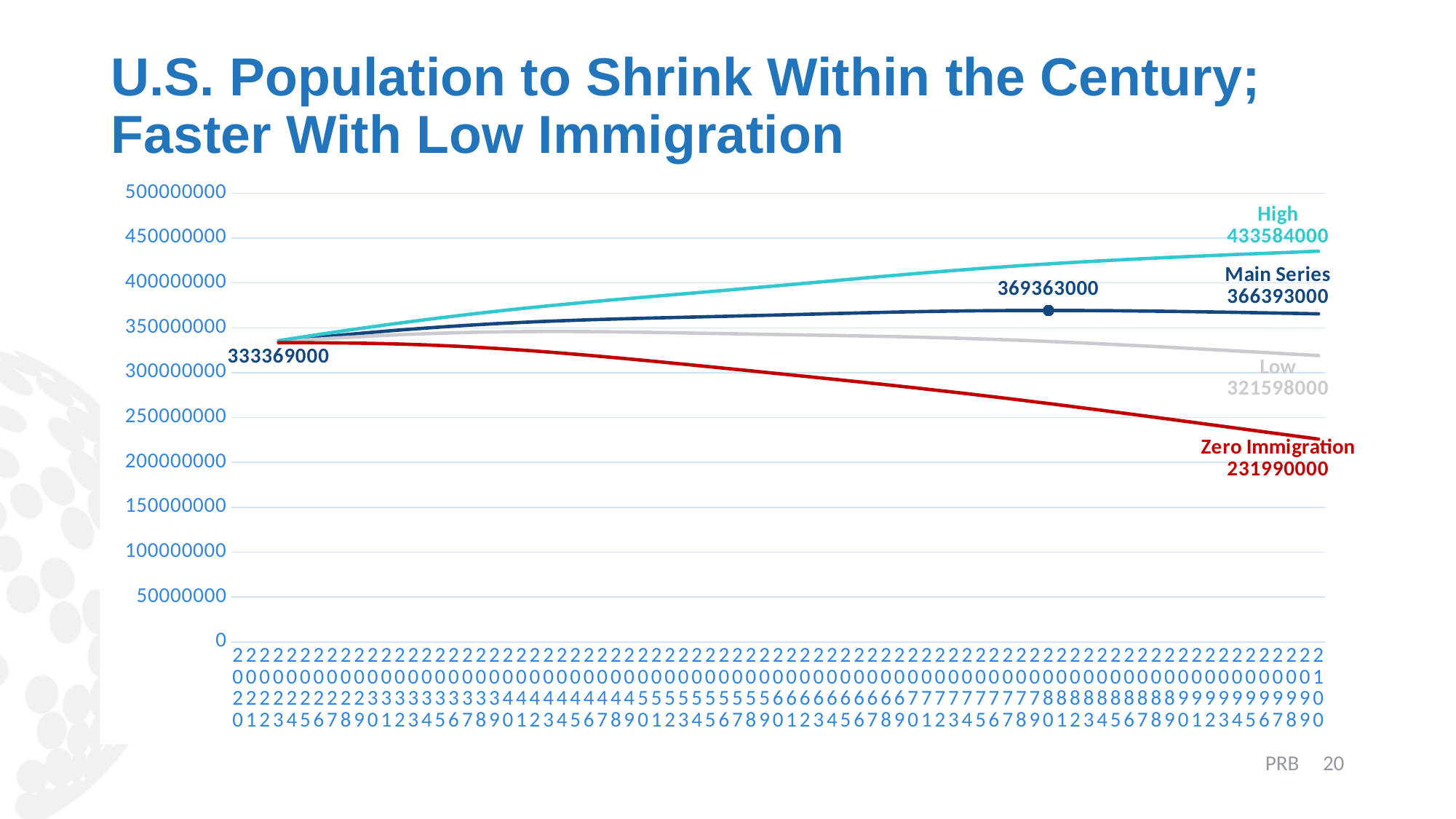

# U.S. Population to Shrink Within the Century; Faster With Low Immigration

### Chart

| Category | Main Series | Low | High | Zero Immigration |
|---|---|---|---|---|
| 2020 | None | None | None | None |
| 2021 | None | None | None | None |
| 2022 | None | None | None | None |
| 2023 | 334906000.0 | 334394000.0 | 335675000.0 | 333369000.0 |
| 2024 | 336482000.0 | 335457000.0 | 338020000.0 | 333406000.0 |
| 2025 | 338016000.0 | 336476000.0 | 340326000.0 | 333396000.0 |
| 2026 | 339513000.0 | 337456000.0 | 342598000.0 | 333343000.0 |
| 2027 | 340970000.0 | 338394000.0 | 344835000.0 | 333242000.0 |
| 2028 | 342385000.0 | 339286000.0 | 347033000.0 | 333089000.0 |
| 2029 | 343754000.0 | 340130000.0 | 349190000.0 | 332881000.0 |
| 2030 | 345074000.0 | 340921000.0 | 351303000.0 | 332615000.0 |
| 2031 | 346339000.0 | 341655000.0 | 353365000.0 | 332287000.0 |
| 2032 | 347545000.0 | 342327000.0 | 355372000.0 | 331891000.0 |
| 2033 | 348702000.0 | 342943000.0 | 357341000.0 | 331424000.0 |
| 2034 | 349808000.0 | 343501000.0 | 359269000.0 | 330886000.0 |
| 2035 | 350861000.0 | 344000000.0 | 361153000.0 | 330277000.0 |
| 2036 | 351861000.0 | 344440000.0 | 362992000.0 | 329598000.0 |
| 2037 | 352806000.0 | 344821000.0 | 364784000.0 | 328849000.0 |
| 2038 | 353696000.0 | 345141000.0 | 366528000.0 | 328031000.0 |
| 2039 | 354530000.0 | 345403000.0 | 368221000.0 | 327147000.0 |
| 2040 | 355309000.0 | 345605000.0 | 369865000.0 | 326196000.0 |
| 2041 | 356034000.0 | 345750000.0 | 371459000.0 | 325182000.0 |
| 2042 | 356705000.0 | 345840000.0 | 373004000.0 | 324107000.0 |
| 2043 | 357327000.0 | 345877000.0 | 374504000.0 | 322974000.0 |
| 2044 | 357903000.0 | 345865000.0 | 375961000.0 | 321788000.0 |
| 2045 | 358438000.0 | 345810000.0 | 377380000.0 | 320553000.0 |
| 2046 | 358936000.0 | 345716000.0 | 378765000.0 | 319276000.0 |
| 2047 | 359400000.0 | 345587000.0 | 380121000.0 | 317958000.0 |
| 2048 | 359836000.0 | 345426000.0 | 381451000.0 | 316604000.0 |
| 2049 | 360247000.0 | 345238000.0 | 382760000.0 | 315219000.0 |
| 2050 | 360639000.0 | 345029000.0 | 384054000.0 | 313807000.0 |
| 2051 | 361015000.0 | 344802000.0 | 385336000.0 | 312373000.0 |
| 2052 | 361381000.0 | 344561000.0 | 386610000.0 | 310920000.0 |
| 2053 | 361739000.0 | 344311000.0 | 387882000.0 | 309452000.0 |
| 2054 | 362095000.0 | 344054000.0 | 389155000.0 | 307971000.0 |
| 2055 | 362450000.0 | 343795000.0 | 390433000.0 | 306482000.0 |
| 2056 | 362807000.0 | 343534000.0 | 391717000.0 | 304985000.0 |
| 2057 | 363169000.0 | 343274000.0 | 393010000.0 | 303482000.0 |
| 2058 | 363536000.0 | 343017000.0 | 394314000.0 | 301976000.0 |
| 2059 | 363909000.0 | 342762000.0 | 395629000.0 | 300465000.0 |
| 2060 | 364287000.0 | 342510000.0 | 396954000.0 | 298951000.0 |
| 2061 | 364670000.0 | 342259000.0 | 398288000.0 | 297432000.0 |
| 2062 | 365057000.0 | 342009000.0 | 399629000.0 | 295908000.0 |
| 2063 | 365443000.0 | 341757000.0 | 400974000.0 | 294378000.0 |
| 2064 | 365828000.0 | 341500000.0 | 402321000.0 | 292838000.0 |
| 2065 | 366207000.0 | 341237000.0 | 403664000.0 | 291289000.0 |
| 2066 | 366579000.0 | 340964000.0 | 405002000.0 | 289727000.0 |
| 2067 | 366938000.0 | 340678000.0 | 406329000.0 | 288151000.0 |
| 2068 | 367283000.0 | 340377000.0 | 407643000.0 | 286558000.0 |
| 2069 | 367609000.0 | 340057000.0 | 408937000.0 | 284947000.0 |
| 2070 | 367913000.0 | 339715000.0 | 410209000.0 | 283313000.0 |
| 2071 | 368190000.0 | 339348000.0 | 411454000.0 | 281656000.0 |
| 2072 | 368441000.0 | 338955000.0 | 412670000.0 | 279975000.0 |
| 2073 | 368663000.0 | 338534000.0 | 413856000.0 | 278269000.0 |
| 2074 | 368856000.0 | 338086000.0 | 415010000.0 | 276539000.0 |
| 2075 | 369018000.0 | 337610000.0 | 416131000.0 | 274785000.0 |
| 2076 | 369150000.0 | 337105000.0 | 417218000.0 | 273006000.0 |
| 2077 | 369250000.0 | 336571000.0 | 418270000.0 | 271202000.0 |
| 2078 | 369319000.0 | 336007000.0 | 419286000.0 | 269375000.0 |
| 2079 | 369356000.0 | 335415000.0 | 420267000.0 | 267524000.0 |
| 2080 | 369363000.0 | 334795000.0 | 421213000.0 | 265650000.0 |
| 2081 | 369340000.0 | 334149000.0 | 422126000.0 | 263756000.0 |
| 2082 | 369289000.0 | 333477000.0 | 423006000.0 | 261843000.0 |
| 2083 | 369213000.0 | 332784000.0 | 423857000.0 | 259914000.0 |
| 2084 | 369114000.0 | 332070000.0 | 424679000.0 | 257969000.0 |
| 2085 | 368993000.0 | 331337000.0 | 425476000.0 | 256012000.0 |
| 2086 | 368852000.0 | 330587000.0 | 426249000.0 | 254044000.0 |
| 2087 | 368693000.0 | 329822000.0 | 427000000.0 | 252067000.0 |
| 2088 | 368518000.0 | 329043000.0 | 427729000.0 | 250080000.0 |
| 2089 | 368326000.0 | 328251000.0 | 428439000.0 | 248086000.0 |
| 2090 | 368120000.0 | 327447000.0 | 429130000.0 | 246084000.0 |
| 2091 | 367901000.0 | 326631000.0 | 429804000.0 | 244077000.0 |
| 2092 | 367670000.0 | 325807000.0 | 430463000.0 | 242065000.0 |
| 2093 | 367429000.0 | 324975000.0 | 431109000.0 | 240051000.0 |
| 2094 | 367179000.0 | 324137000.0 | 431743000.0 | 238035000.0 |
| 2095 | 366923000.0 | 323294000.0 | 432366000.0 | 236019000.0 |
| 2096 | 366661000.0 | 322448000.0 | 432979000.0 | 234004000.0 |
| 2097 | 366393000.0 | 321598000.0 | 433584000.0 | 231990000.0 |
| 2098 | 366120000.0 | 320745000.0 | 434180000.0 | 229978000.0 |
| 2099 | 365841000.0 | 319890000.0 | 434768000.0 | 227968000.0 |
| 2100 | 365558000.0 | 319032000.0 | 435346000.0 | 225961000.0 |